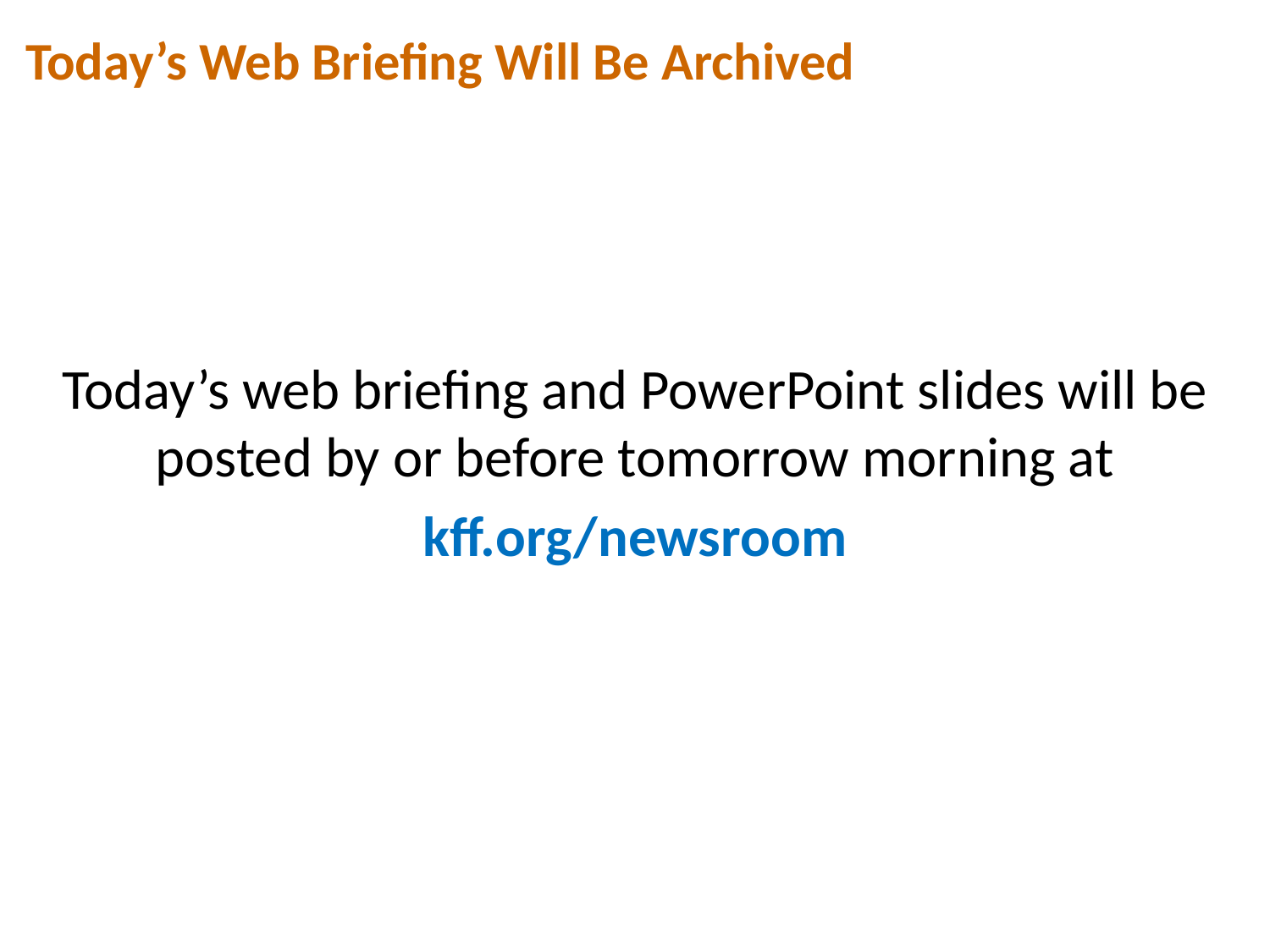

# Today’s Web Briefing Will Be Archived

Today’s web briefing and PowerPoint slides will be posted by or before tomorrow morning at
kff.org/newsroom